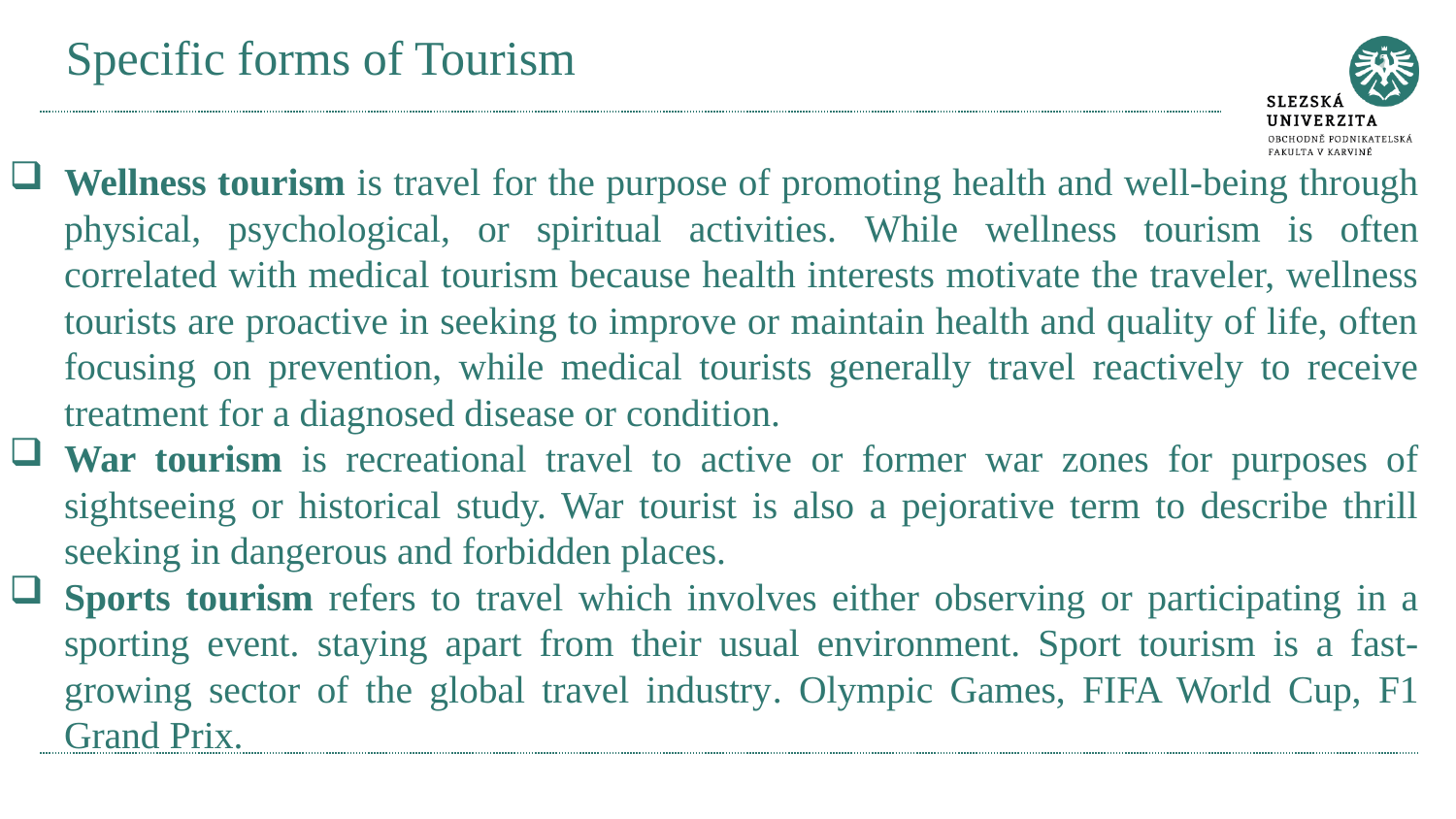

# Specific forms of Tourism
Wellness tourism is travel for the purpose of promoting health and well-being through physical, psychological, or spiritual activities. While wellness tourism is often correlated with medical tourism because health interests motivate the traveler, wellness tourists are proactive in seeking to improve or maintain health and quality of life, often focusing on prevention, while medical tourists generally travel reactively to receive treatment for a diagnosed disease or condition.
War tourism is recreational travel to active or former war zones for purposes of sightseeing or historical study. War tourist is also a pejorative term to describe thrill seeking in dangerous and forbidden places.
Sports tourism refers to travel which involves either observing or participating in a sporting event. staying apart from their usual environment. Sport tourism is a fast-growing sector of the global travel industry. Olympic Games, FIFA World Cup, F1 Grand Prix.